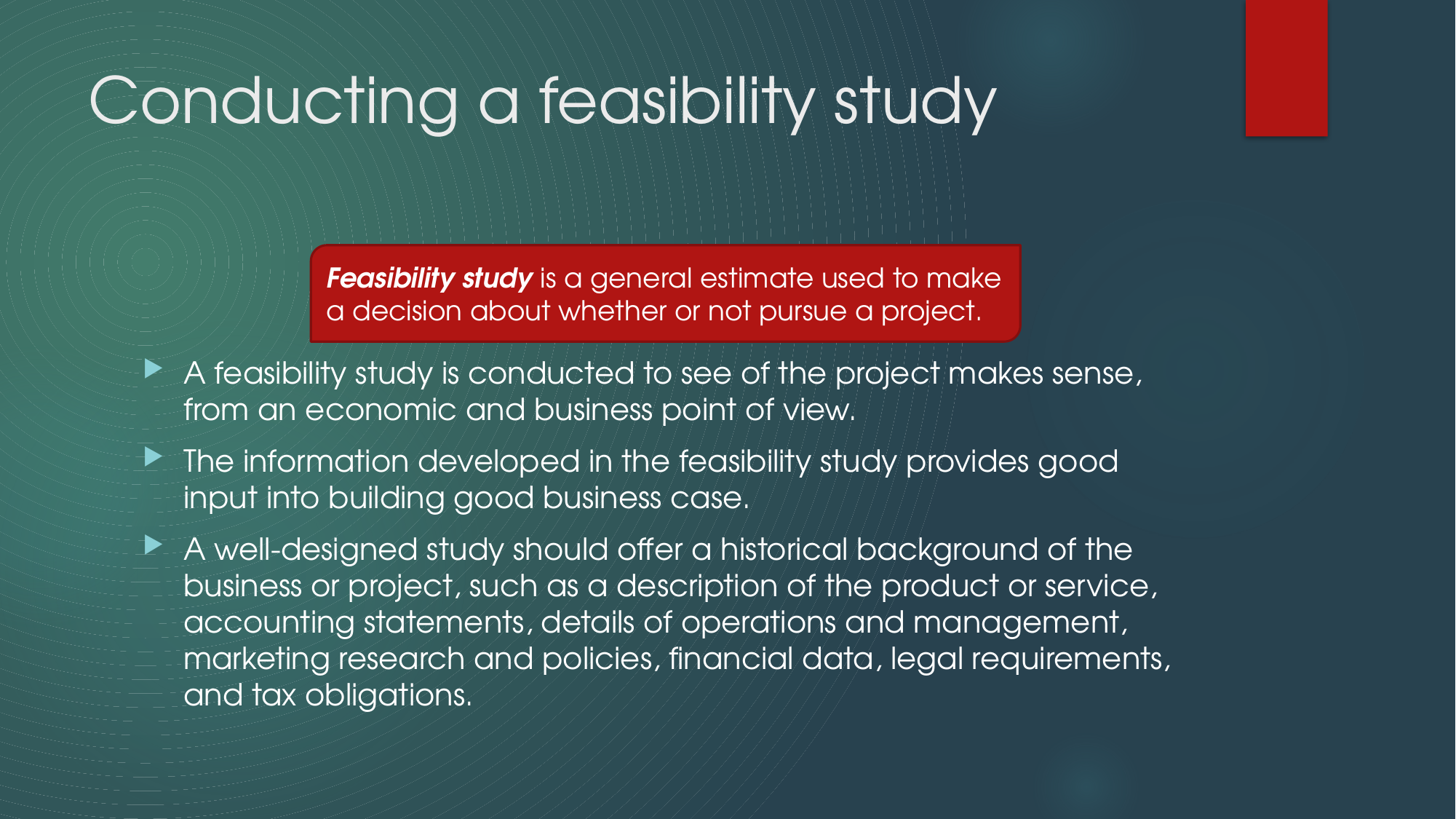

# Conducting a feasibility study

A feasibility study is conducted to see of the project makes sense, from an economic and business point of view.
The information developed in the feasibility study provides good input into building good business case.
A well-designed study should offer a historical background of the business or project, such as a description of the product or service, accounting statements, details of operations and management, marketing research and policies, financial data, legal requirements, and tax obligations.
Feasibility study is a general estimate used to make a decision about whether or not pursue a project.